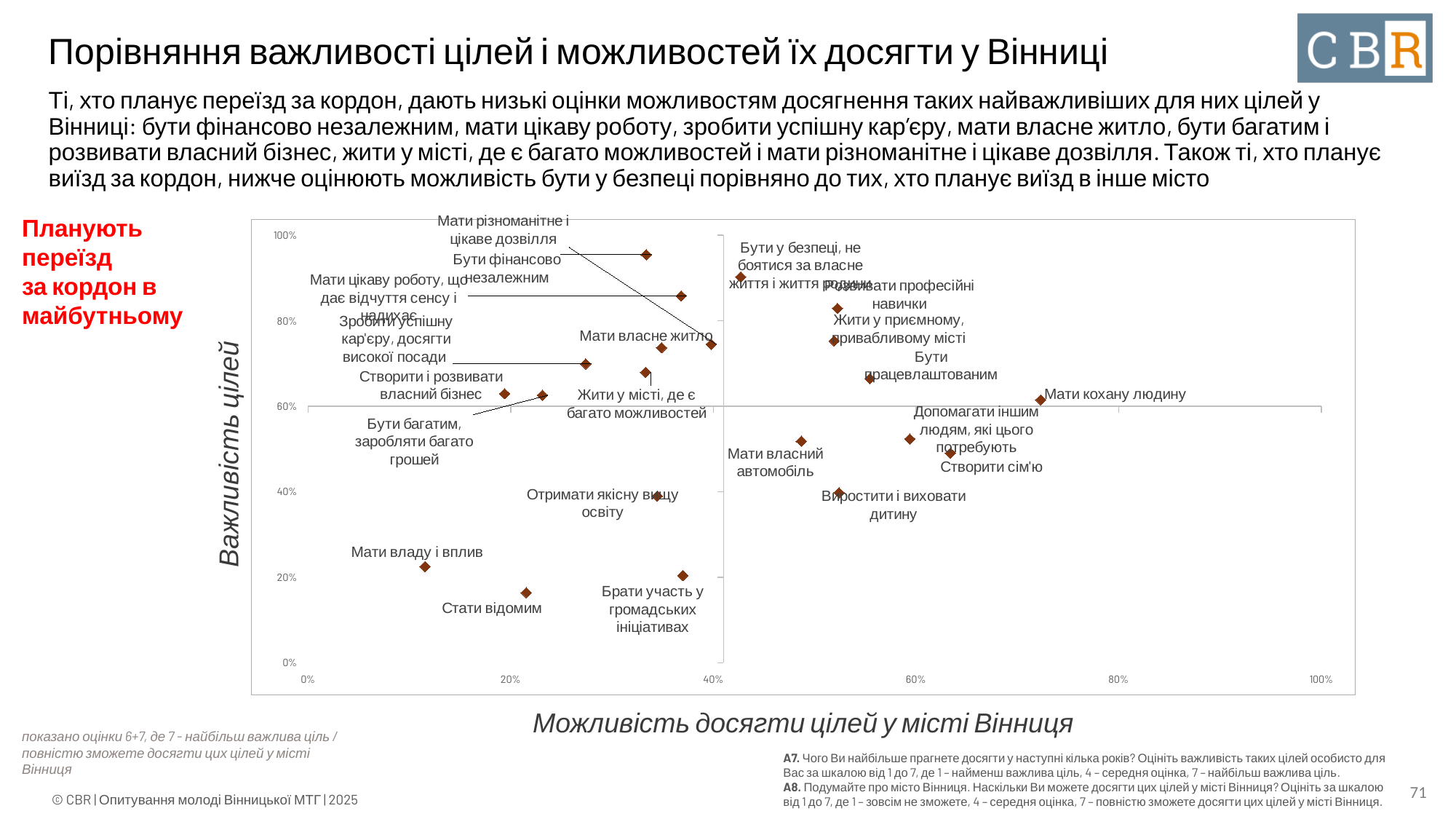

# Порівняння важливості цілей і можливостей їх досягти у Вінниці
Ті, хто планує переїзд за кордон, дають низькі оцінки можливостям досягнення таких найважливіших для них цілей у Вінниці: бути фінансово незалежним, мати цікаву роботу, зробити успішну кар’єру, мати власне житло, бути багатим і розвивати власний бізнес, жити у місті, де є багато можливостей і мати різноманітне і цікаве дозвілля. Також ті, хто планує виїзд за кордон, нижче оцінюють можливість бути у безпеці порівняно до тих, хто планує виїзд в інше місто
Планують переїзд
за кордон в майбутньому

### Chart

| Category | Важливість цілей |
|---|---|
Важливість цілей
Можливість досягти цілей у місті Вінниця
показано оцінки 6+7, де 7 - найбільш важлива ціль / повністю зможете досягти цих цілей у місті Вінниця
A7. Чого Ви найбільше прагнете досягти у наступні кілька років? Оцініть важливість таких цілей особисто для Вас за шкалою від 1 до 7, де 1 – найменш важлива ціль, 4 – середня оцінка, 7 – найбільш важлива ціль.
A8. Подумайте про місто Вінниця. Наскільки Ви можете досягти цих цілей у місті Вінниця? Оцініть за шкалою від 1 до 7, де 1 – зовсім не зможете, 4 – середня оцінка, 7 – повністю зможете досягти цих цілей у місті Вінниця.
71